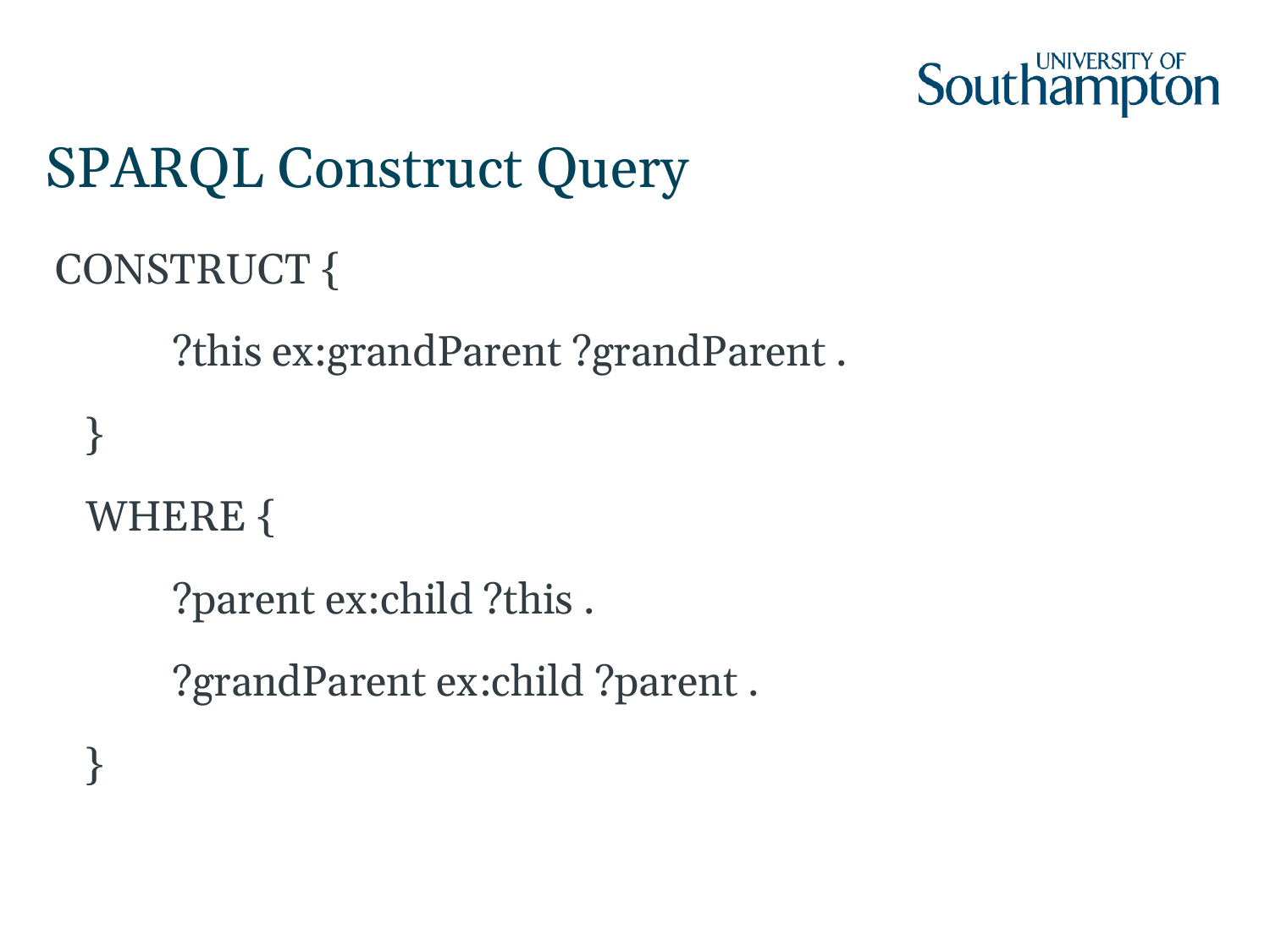

# SPARQL Construct Query
 CONSTRUCT {
    	?this ex:grandParent ?grandParent .
    }
    WHERE {
    	?parent ex:child ?this .
    	?grandParent ex:child ?parent .
    }